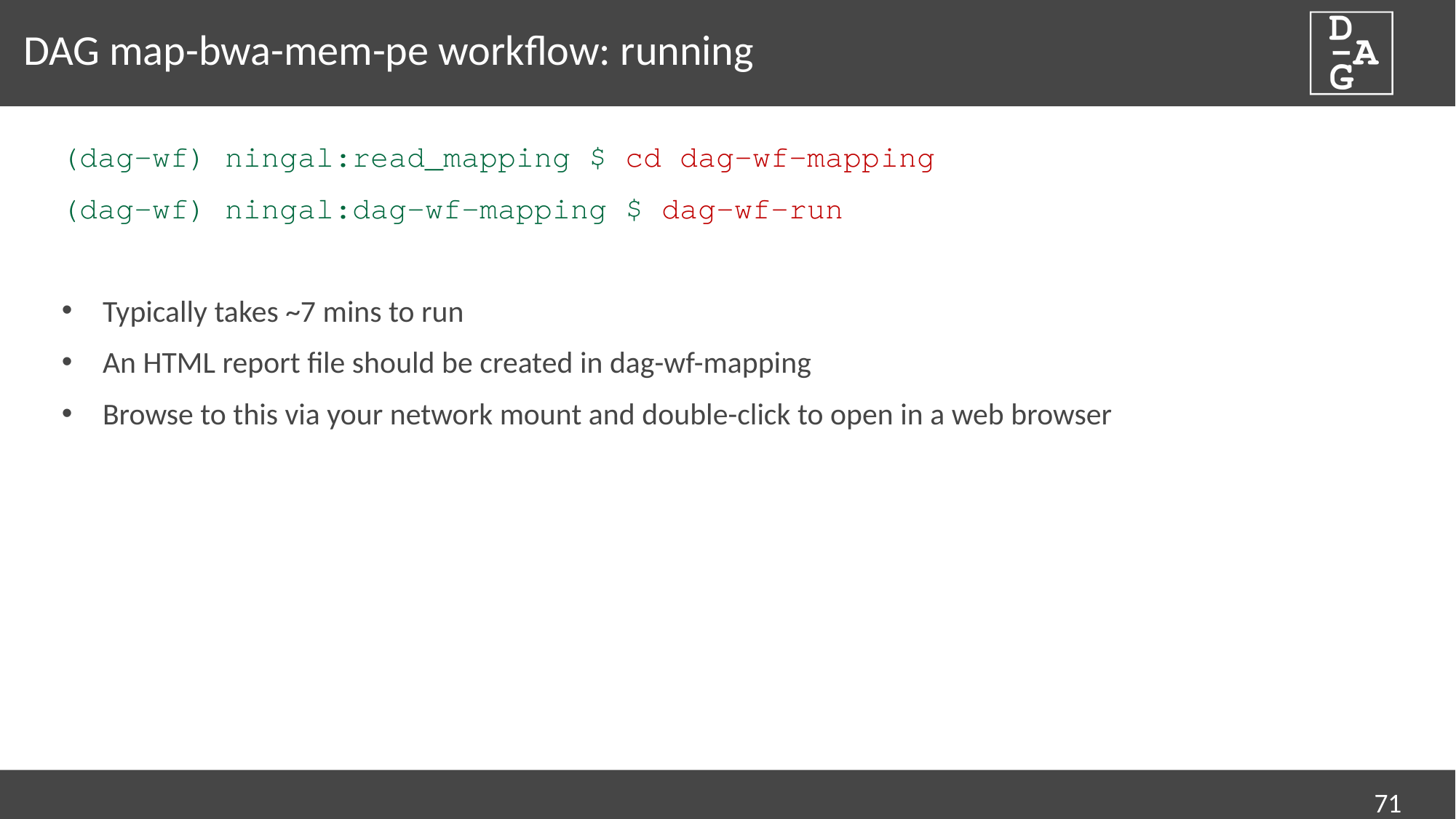

# DAG map-bwa-mem-pe workflow: running
(dag-wf) ningal:read_mapping $ cd dag-wf-mapping
(dag-wf) ningal:dag-wf-mapping $ dag-wf-run

Typically takes ~7 mins to run
An HTML report file should be created in dag-wf-mapping
Browse to this via your network mount and double-click to open in a web browser
71